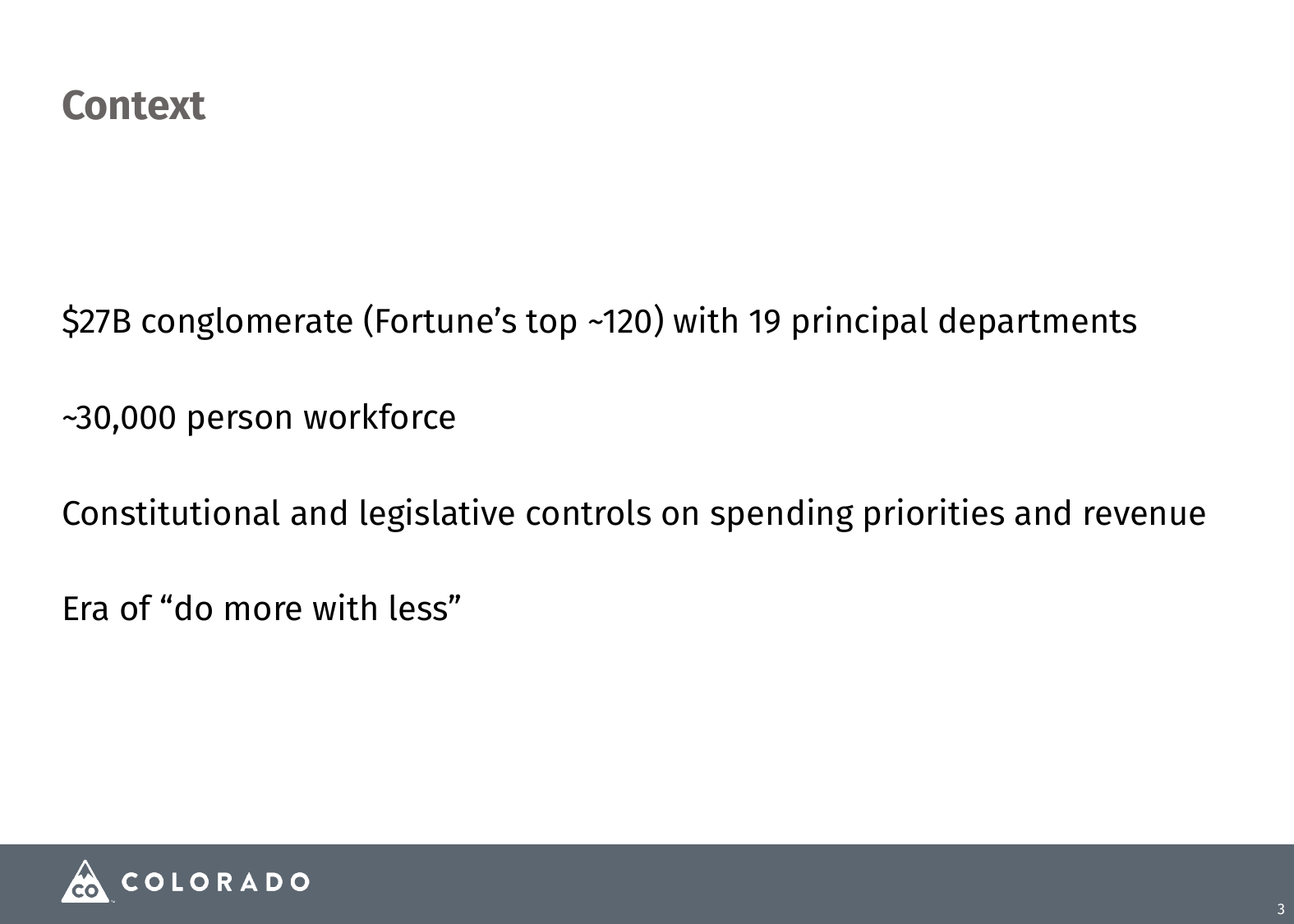

# Context

$27B conglomerate (Fortune’s top ~120) with 19 principal departments

~30,000 person workforce

Constitutional and legislative controls on spending priorities and revenue

Era of “do more with less”